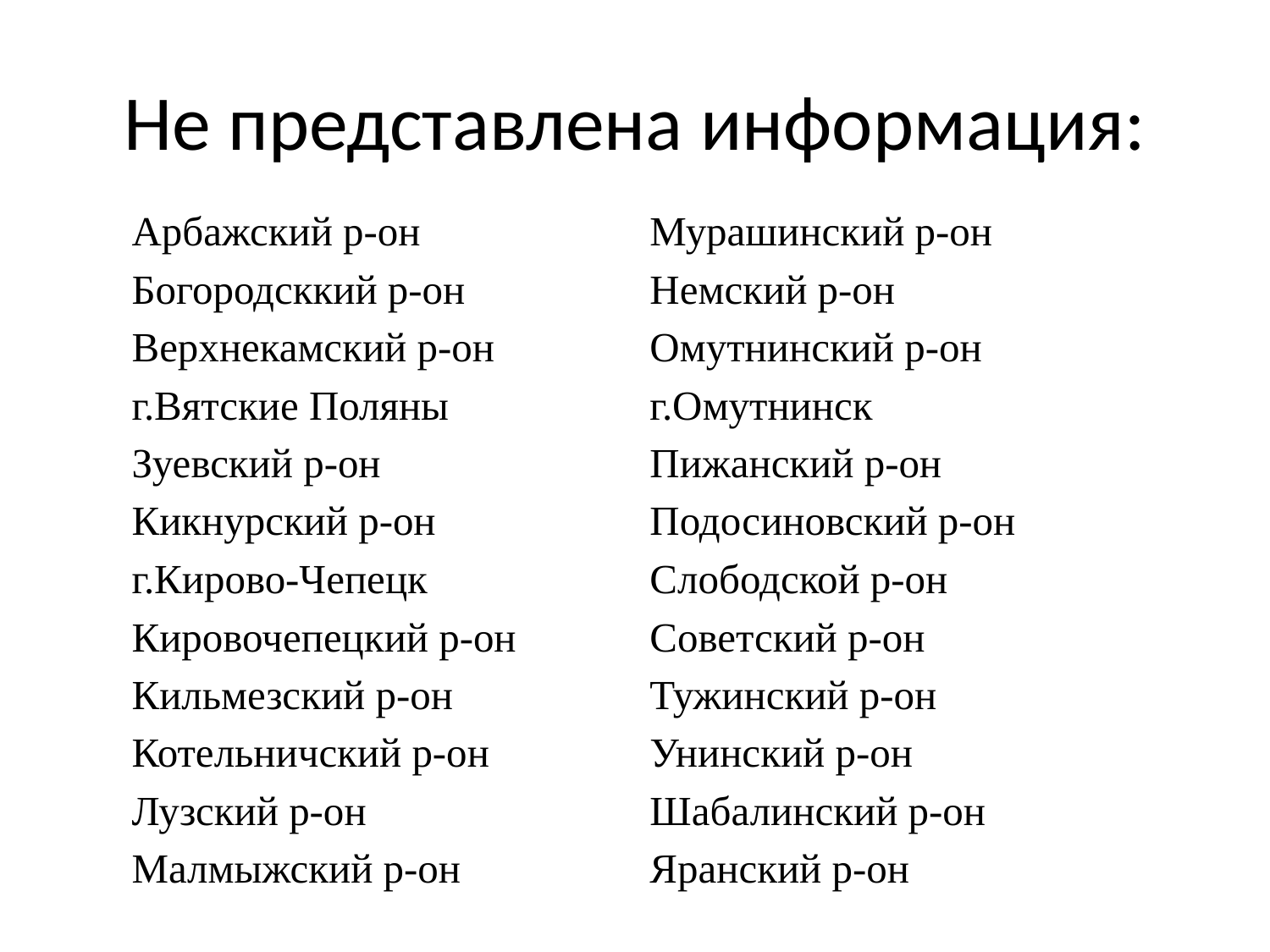

# Не представлена информация:
Арбажский р-он
Богородсккий р-он
Верхнекамский р-он
г.Вятские Поляны
Зуевский р-он
Кикнурский р-он
г.Кирово-Чепецк
Кировочепецкий р-он
Кильмезский р-он
Котельничский р-он
Лузский р-он
Малмыжский р-он
Мурашинский р-он
Немский р-он
Омутнинский р-он
г.Омутнинск
Пижанский р-он
Подосиновский р-он
Слободской р-он
Советский р-он
Тужинский р-он
Унинский р-он
Шабалинский р-он
Яранский р-он